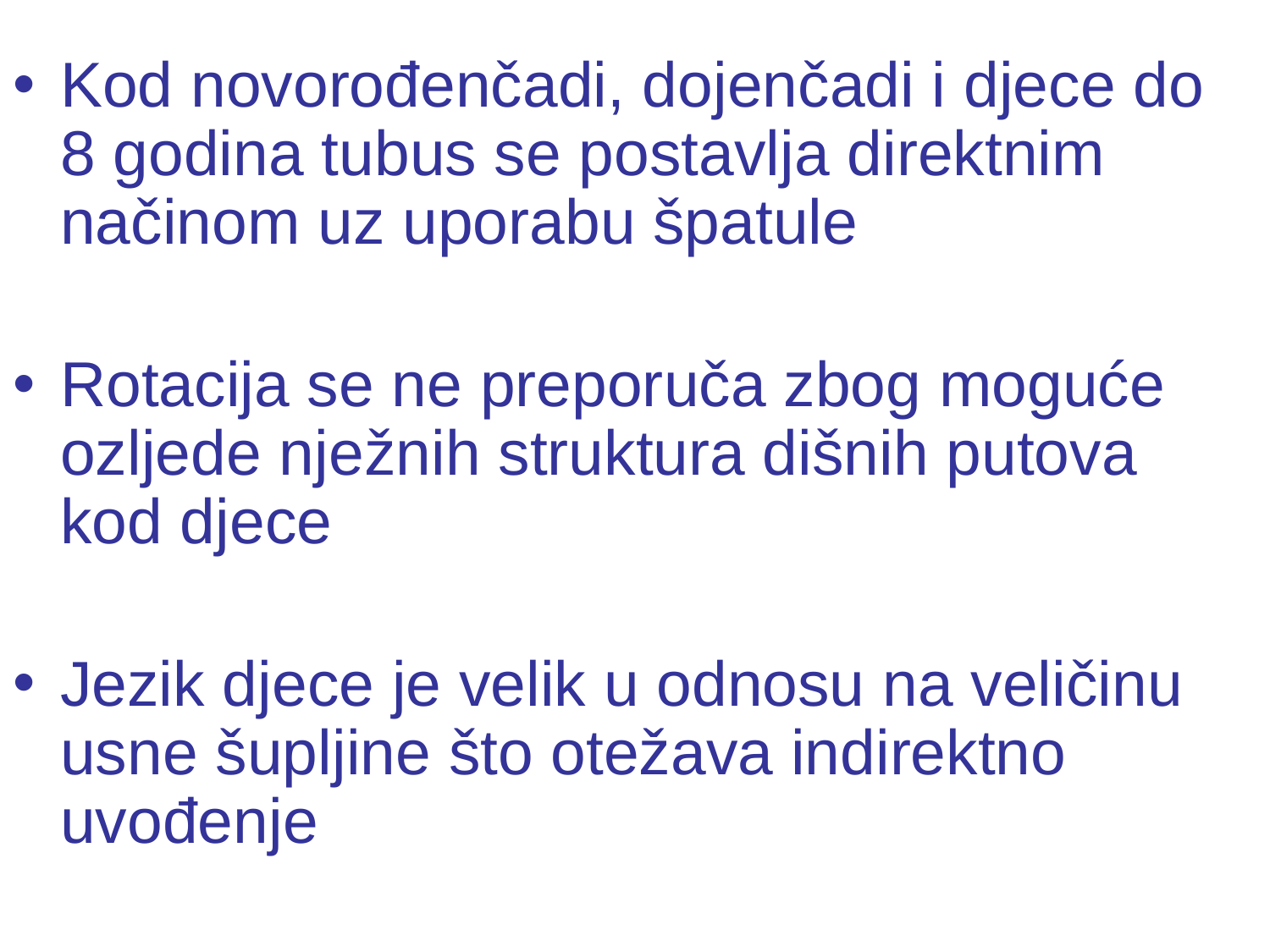

#
Kod novorođenčadi, dojenčadi i djece do 8 godina tubus se postavlja direktnim načinom uz uporabu špatule

Rotacija se ne preporuča zbog moguće ozljede nježnih struktura dišnih putova kod djece

Jezik djece je velik u odnosu na veličinu usne šupljine što otežava indirektno uvođenje